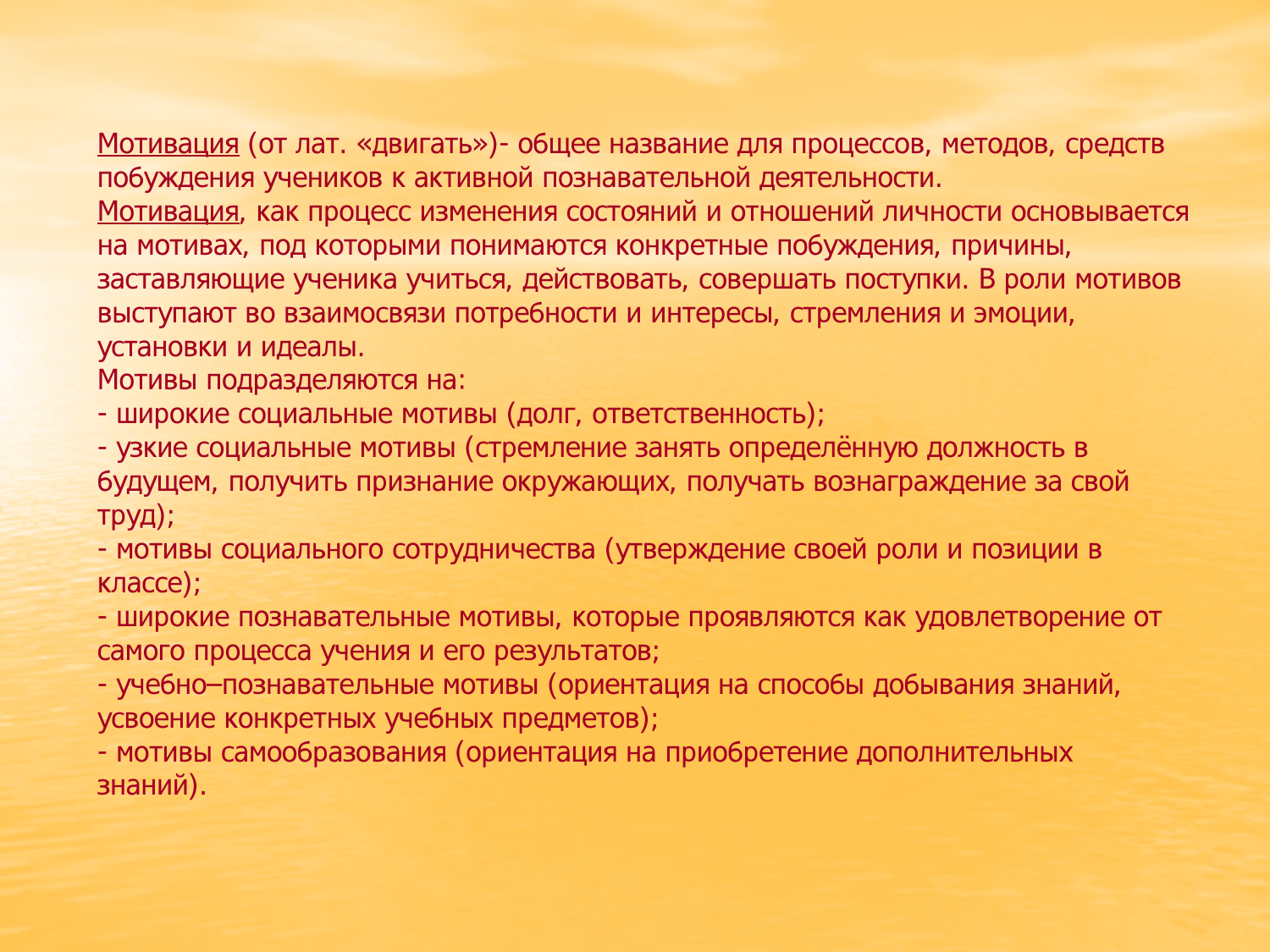

# Мотивация (от лат. «двигать»)- общее название для процессов, методов, средств побуждения учеников к активной познавательной деятельности. Мотивация, как процесс изменения состояний и отношений личности основывается на мотивах, под которыми понимаются конкретные побуждения, причины, заставляющие ученика учиться, действовать, совершать поступки. В роли мотивов выступают во взаимосвязи потребности и интересы, стремления и эмоции, установки и идеалы. Мотивы подразделяются на: - широкие социальные мотивы (долг, ответственность); - узкие социальные мотивы (стремление занять определённую должность в будущем, получить признание окружающих, получать вознаграждение за свой труд); - мотивы социального сотрудничества (утверждение своей роли и позиции в классе); - широкие познавательные мотивы, которые проявляются как удовлетворение от самого процесса учения и его результатов; - учебно–познавательные мотивы (ориентация на способы добывания знаний, усвоение конкретных учебных предметов); - мотивы самообразования (ориентация на приобретение дополнительных знаний).